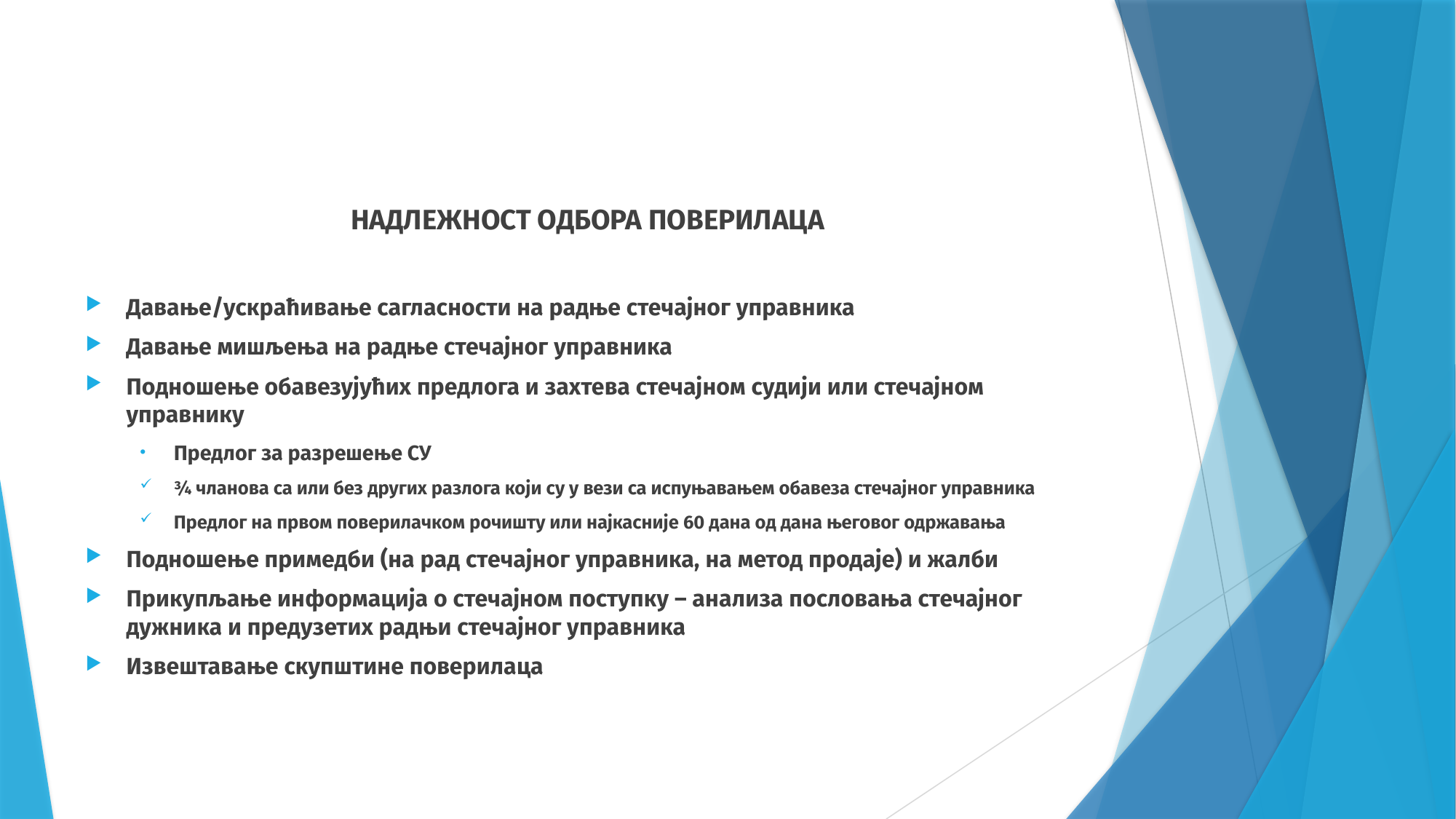

НАДЛЕЖНОСТ ОДБОРА ПОВЕРИЛАЦА

Давање/ускраћивање сагласности на радње стечајног управника
Давање мишљења на радње стечајног управника
Подношење обавезујућих предлога и захтева стечајном судији или стечајном управнику
Предлог за разрешење СУ
¾ чланова са или без других разлога који су у вези са испуњавањем обавеза стечајног управника
Предлог на првом поверилачком рочишту или најкасније 60 дана од дана његовог одржавања
Подношење примедби (на рад стечајног управника, на метод продаје) и жалби
Прикупљање информација о стечајном поступку – анализа пословања стечајног дужника и предузетих радњи стечајног управника
Извештавање скупштине поверилаца